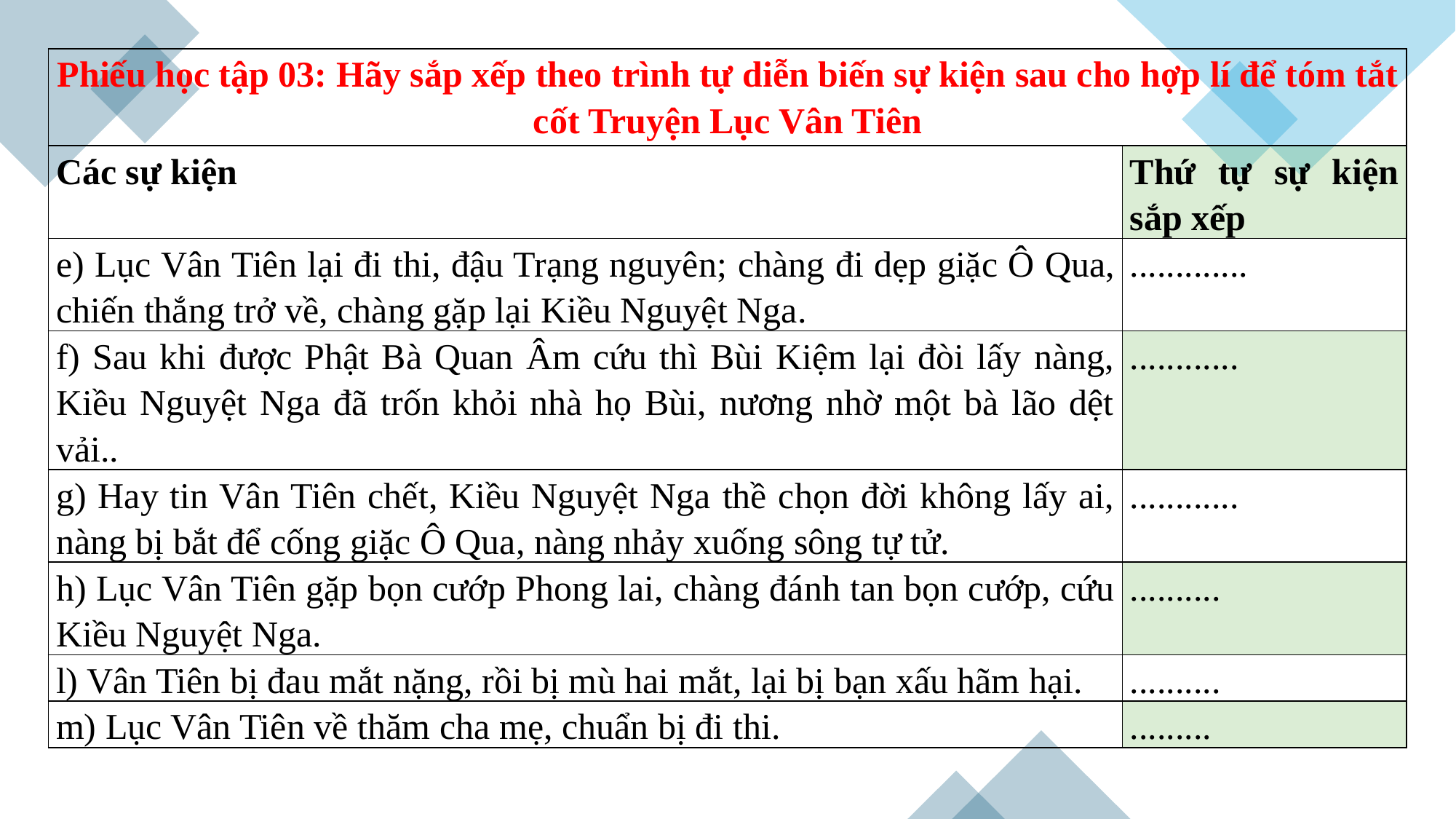

| Phiếu học tập 03: Hãy sắp xếp theo trình tự diễn biến sự kiện sau cho hợp lí để tóm tắt cốt Truyện Lục Vân Tiên |  |
| --- | --- |
| Các sự kiện | Thứ tự sự kiện sắp xếp |
| e) Lục Vân Tiên lại đi thi, đậu Trạng nguyên; chàng đi dẹp giặc Ô Qua, chiến thắng trở về, chàng gặp lại Kiều Nguyệt Nga. | ............. |
| f) Sau khi được Phật Bà Quan Âm cứu thì Bùi Kiệm lại đòi lấy nàng, Kiều Nguyệt Nga đã trốn khỏi nhà họ Bùi, nương nhờ một bà lão dệt vải.. | ............ |
| g) Hay tin Vân Tiên chết, Kiều Nguyệt Nga thề chọn đời không lấy ai, nàng bị bắt để cống giặc Ô Qua, nàng nhảy xuống sông tự tử. | ............ |
| h) Lục Vân Tiên gặp bọn cướp Phong lai, chàng đánh tan bọn cướp, cứu Kiều Nguyệt Nga. | .......... |
| l) Vân Tiên bị đau mắt nặng, rồi bị mù hai mắt, lại bị bạn xấu hãm hại. | .......... |
| m) Lục Vân Tiên về thăm cha mẹ, chuẩn bị đi thi. | ......... |